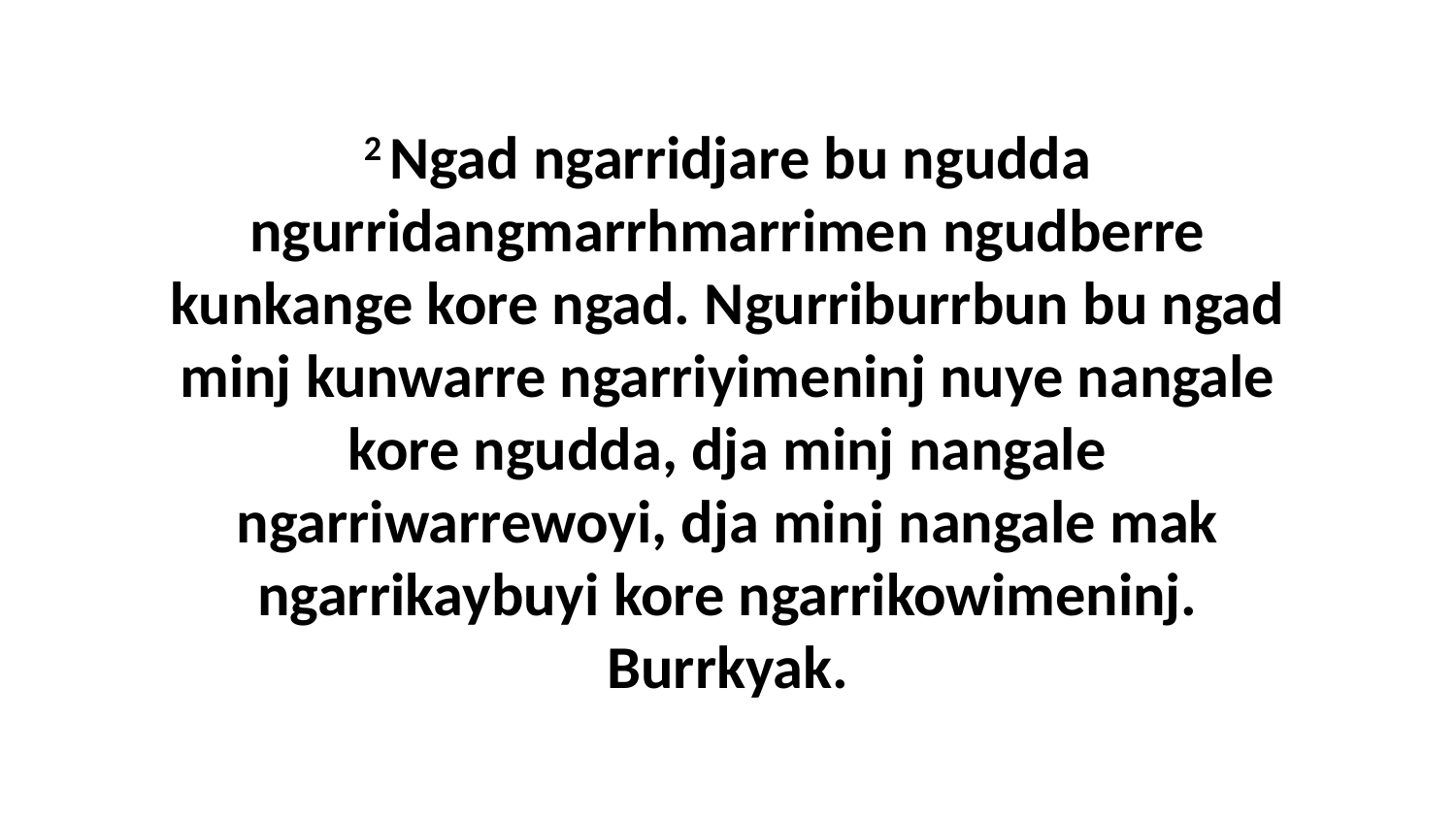

2 Ngad ngarridjare bu ngudda ngurridangmarrhmarrimen ngudberre kunkange kore ngad. Ngurriburrbun bu ngad minj kunwarre ngarriyimeninj nuye nangale kore ngudda, dja minj nangale ngarriwarrewoyi, dja minj nangale mak ngarrikaybuyi kore ngarrikowimeninj. Burrkyak.